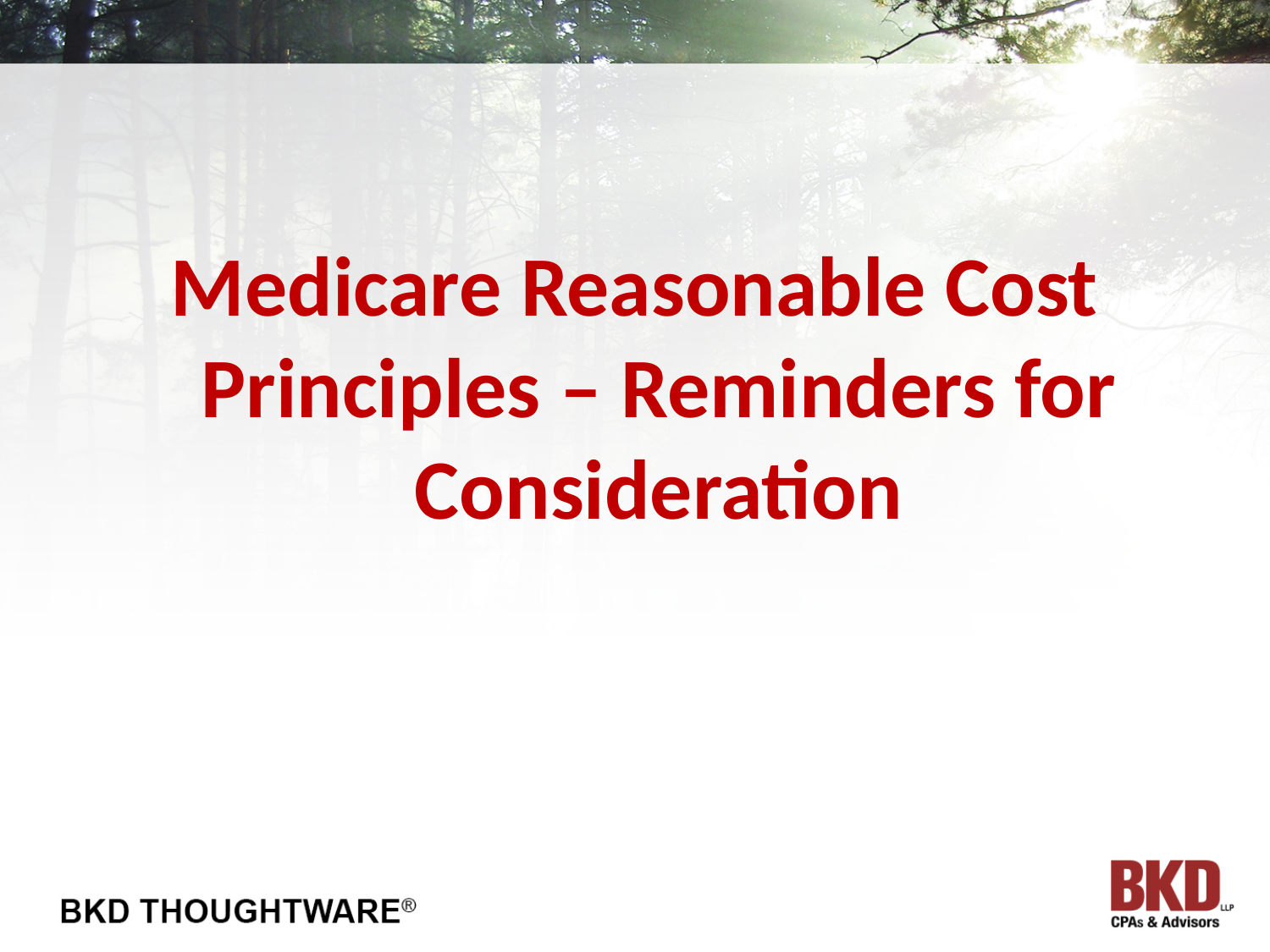

Medicare Reasonable Cost Principles – Reminders for Consideration